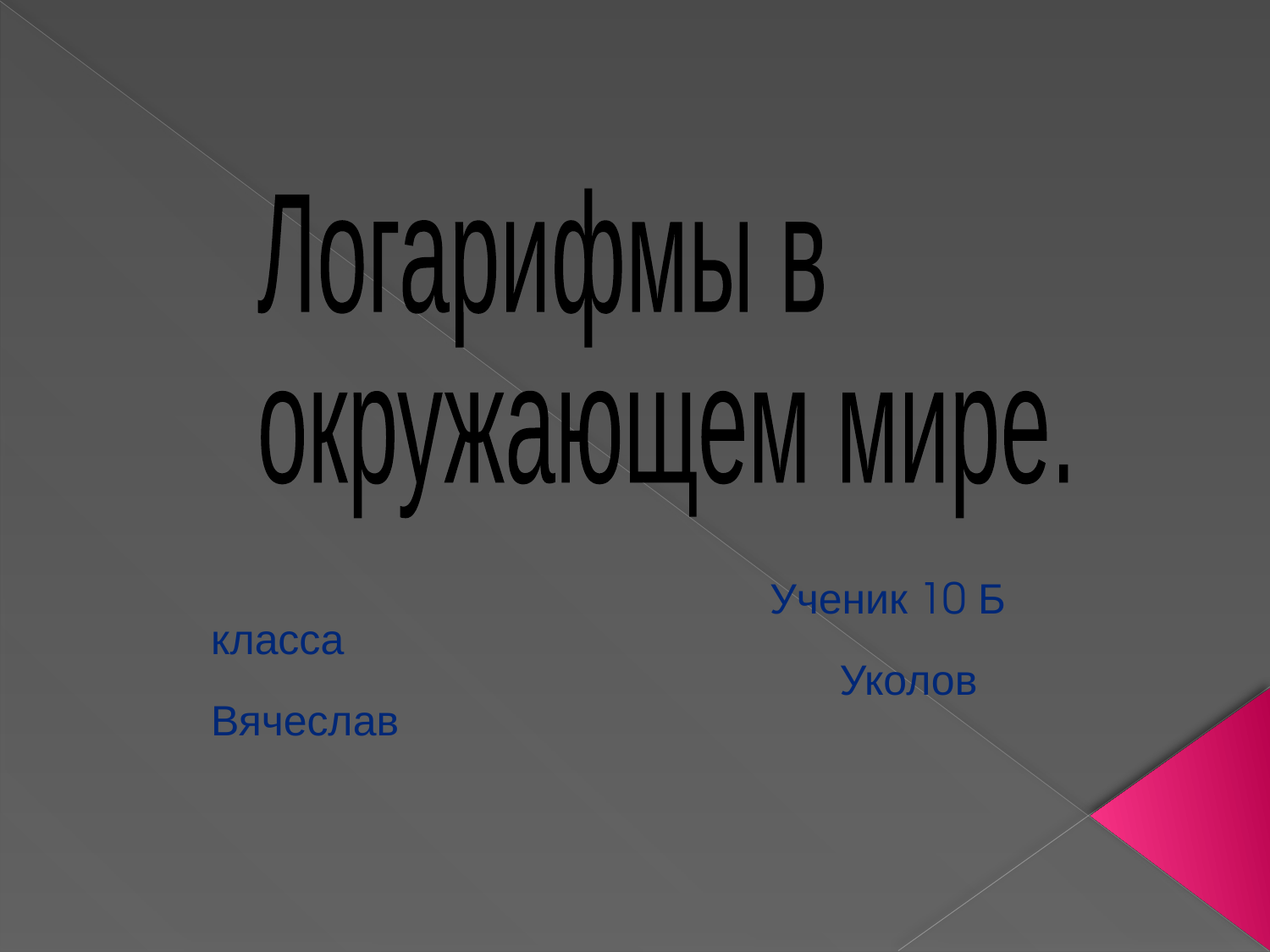

Логарифмы в
окружающем мире.
                                                Ученик 10 Б класса
                                                      Уколов Вячеслав